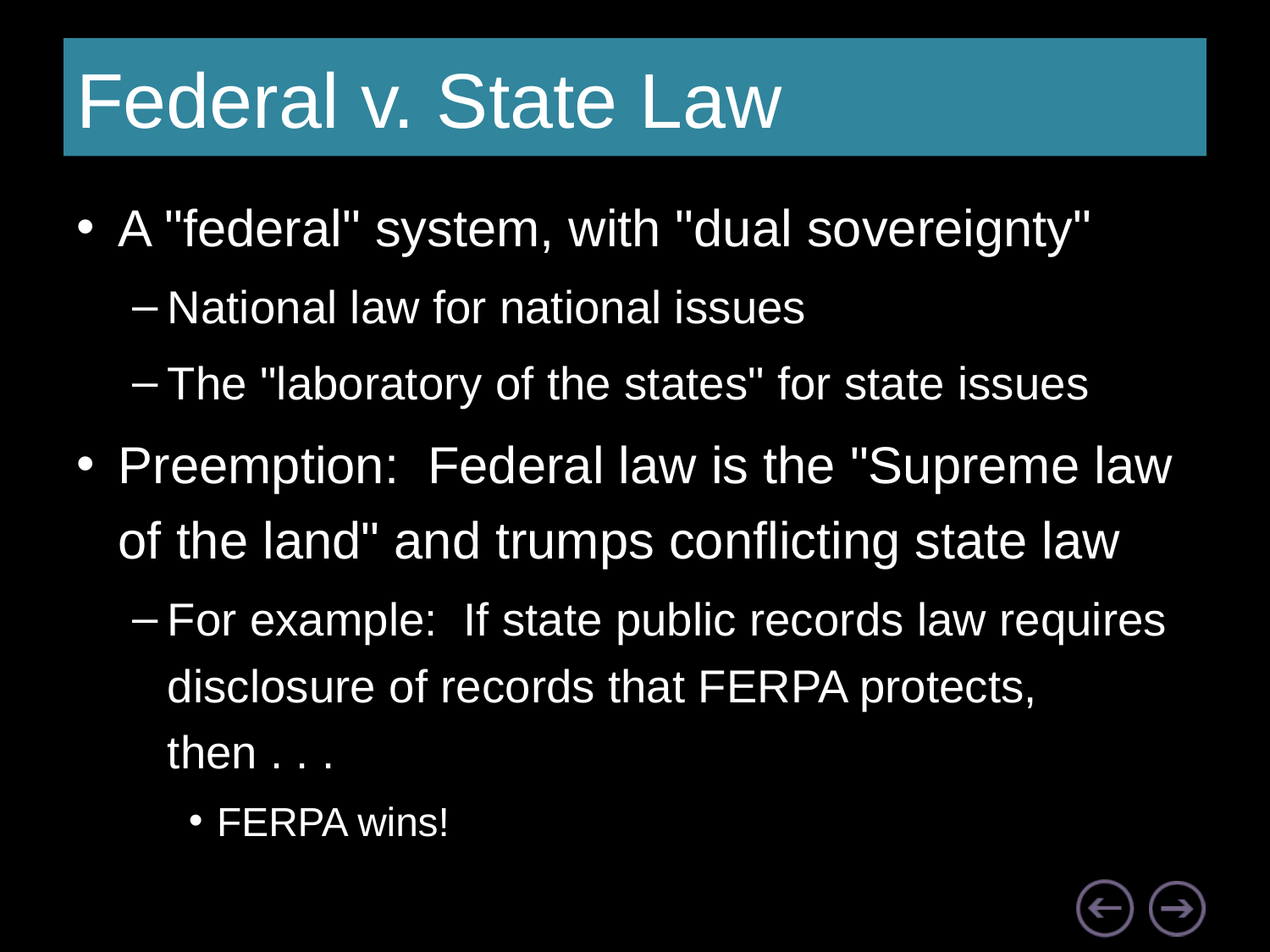

# Federal v. State Law
A "federal" system, with "dual sovereignty"
National law for national issues
The "laboratory of the states" for state issues
Preemption:  Federal law is the "Supreme law of the land" and trumps conflicting state law
For example:  If state public records law requires disclosure of records that FERPA protects, then . . .
FERPA wins!